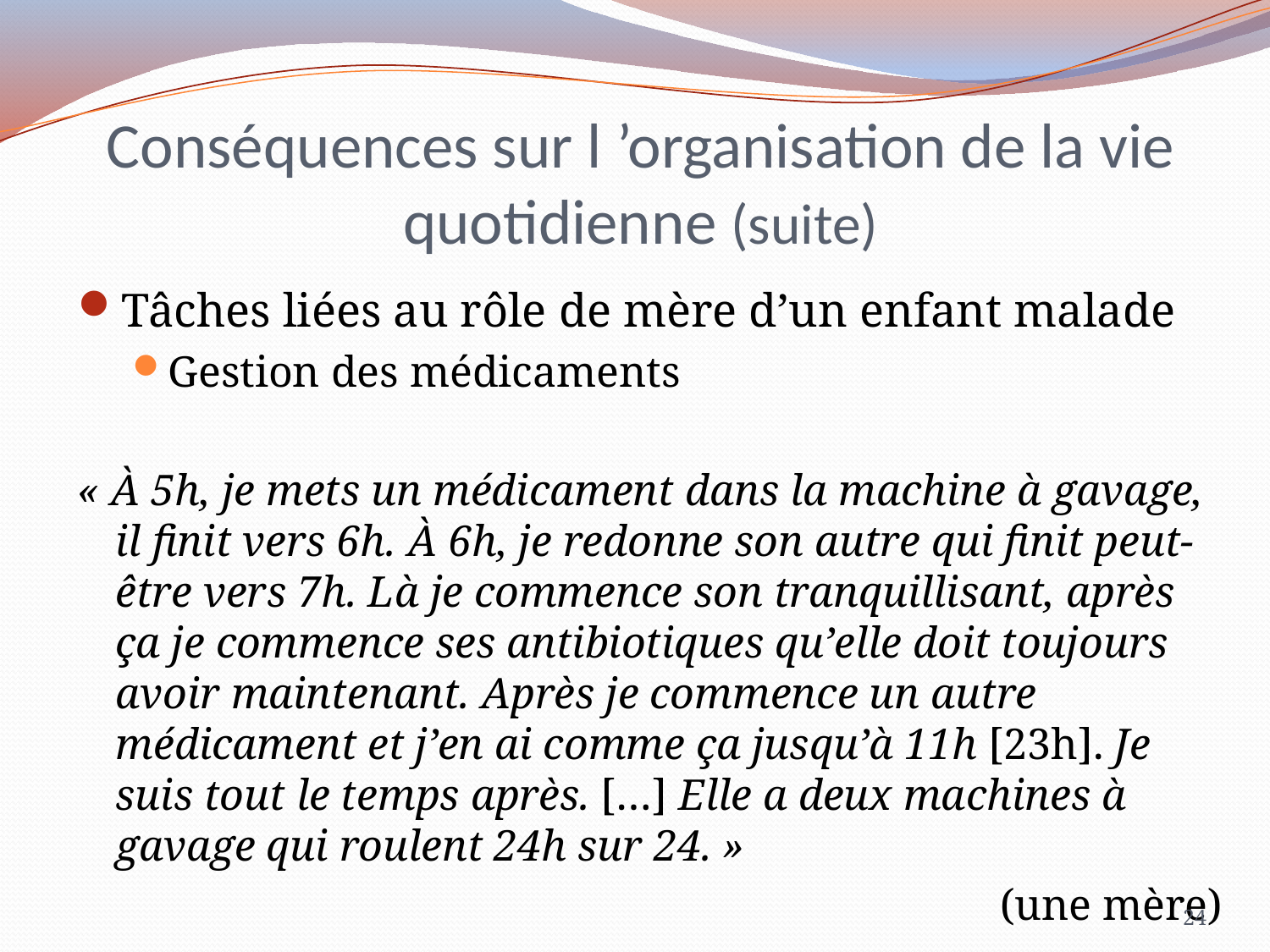

# Conséquences sur l ’organisation de la vie quotidienne (suite)
Tâches liées au rôle de mère d’un enfant malade
Gestion des médicaments

« À 5h, je mets un médicament dans la machine à gavage, il finit vers 6h. À 6h, je redonne son autre qui finit peut-être vers 7h. Là je commence son tranquillisant, après ça je commence ses antibiotiques qu’elle doit toujours avoir maintenant. Après je commence un autre médicament et j’en ai comme ça jusqu’à 11h [23h]. Je suis tout le temps après. […] Elle a deux machines à gavage qui roulent 24h sur 24. »
(une mère)
24